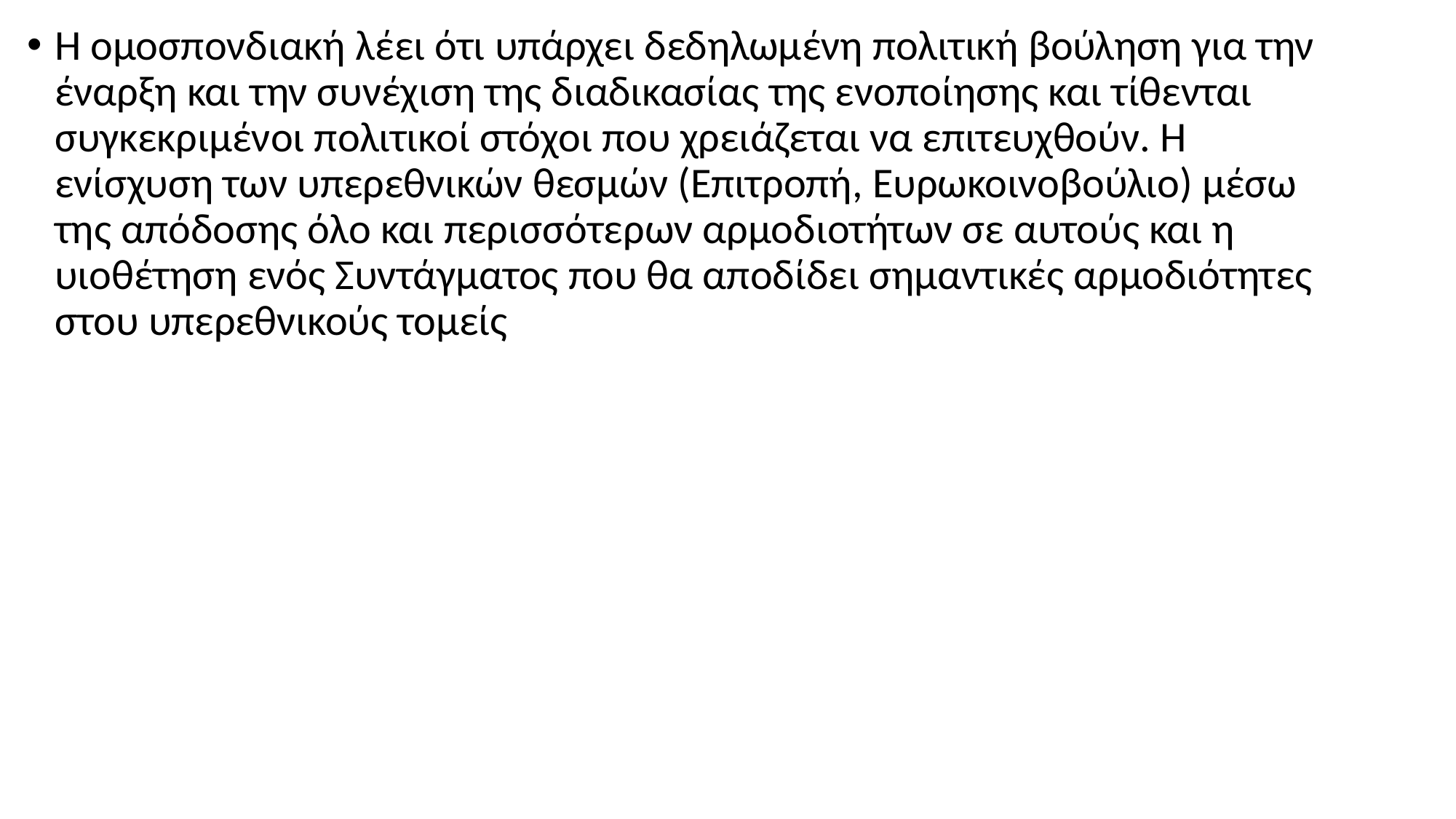

H ομοσπονδιακή λέει ότι υπάρχει δεδηλωμένη πολιτική βούληση για την έναρξη και την συνέχιση της διαδικασίας της ενοποίησης και τίθενται συγκεκριμένοι πολιτικοί στόχοι που χρειάζεται να επιτευχθούν. Η ενίσχυση των υπερεθνικών θεσμών (Επιτροπή, Ευρωκοινοβούλιο) μέσω της απόδοσης όλο και περισσότερων αρμοδιοτήτων σε αυτούς και η υιοθέτηση ενός Συντάγματος που θα αποδίδει σημαντικές αρμοδιότητες στου υπερεθνικούς τομείς